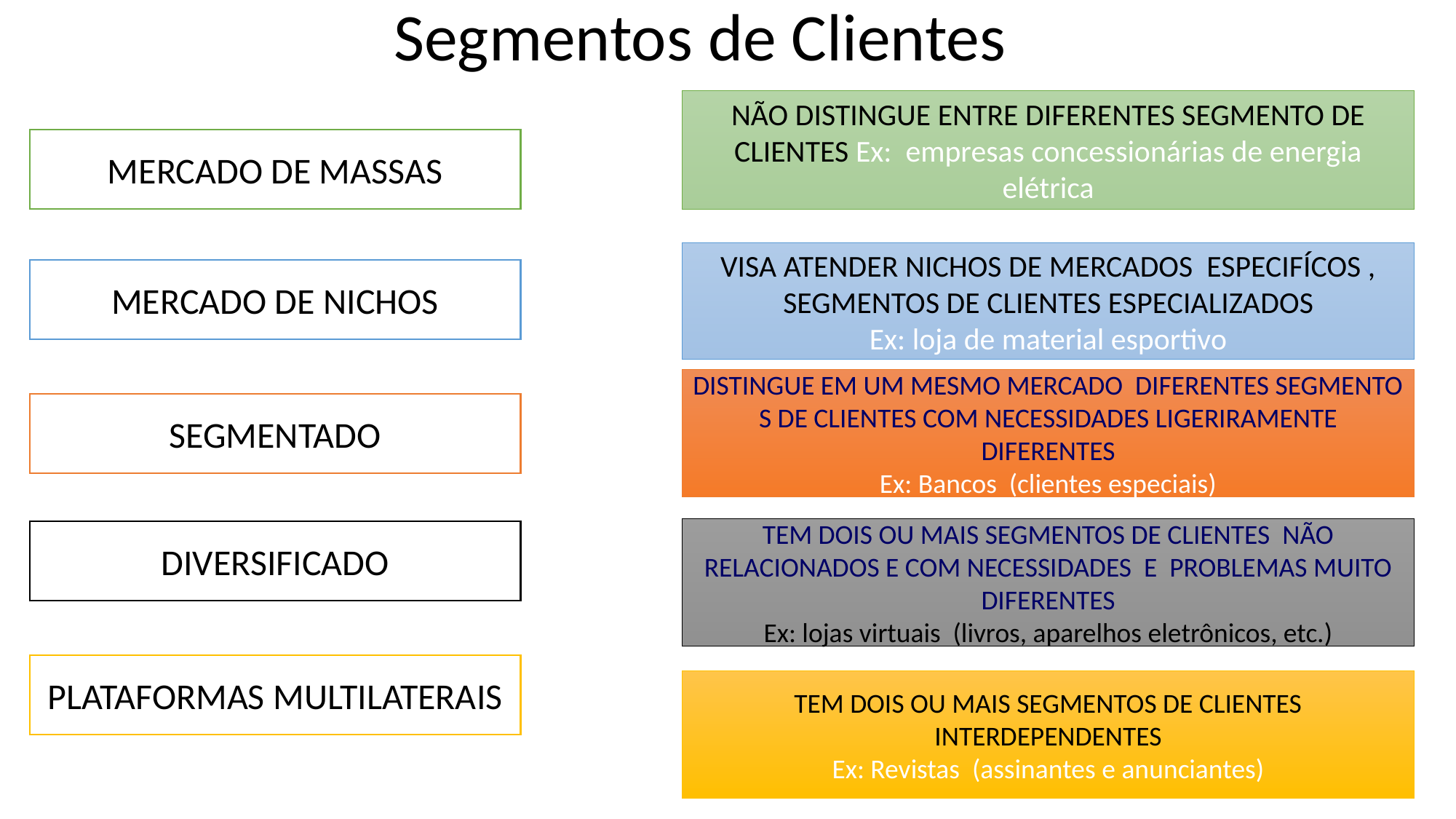

# Segmentos de Clientes
NÃO DISTINGUE ENTRE DIFERENTES SEGMENTO DE CLIENTES Ex:  empresas concessionárias de energia elétrica
MERCADO DE MASSAS
VISA ATENDER NICHOS DE MERCADOS  ESPECIFÍCOS , SEGMENTOS DE CLIENTES ESPECIALIZADOS
Ex: loja de material esportivo
MERCADO DE NICHOS
DISTINGUE EM UM MESMO MERCADO  DIFERENTES SEGMENTO S DE CLIENTES COM NECESSIDADES LIGERIRAMENTE DIFERENTES
Ex: Bancos  (clientes especiais)
SEGMENTADO
TEM DOIS OU MAIS SEGMENTOS DE CLIENTES  NÃO RELACIONADOS E COM NECESSIDADES  E  PROBLEMAS MUITO DIFERENTES
Ex: lojas virtuais  (livros, aparelhos eletrônicos, etc.)
DIVERSIFICADO
PLATAFORMAS MULTILATERAIS
TEM DOIS OU MAIS SEGMENTOS DE CLIENTES INTERDEPENDENTES
Ex: Revistas  (assinantes e anunciantes)